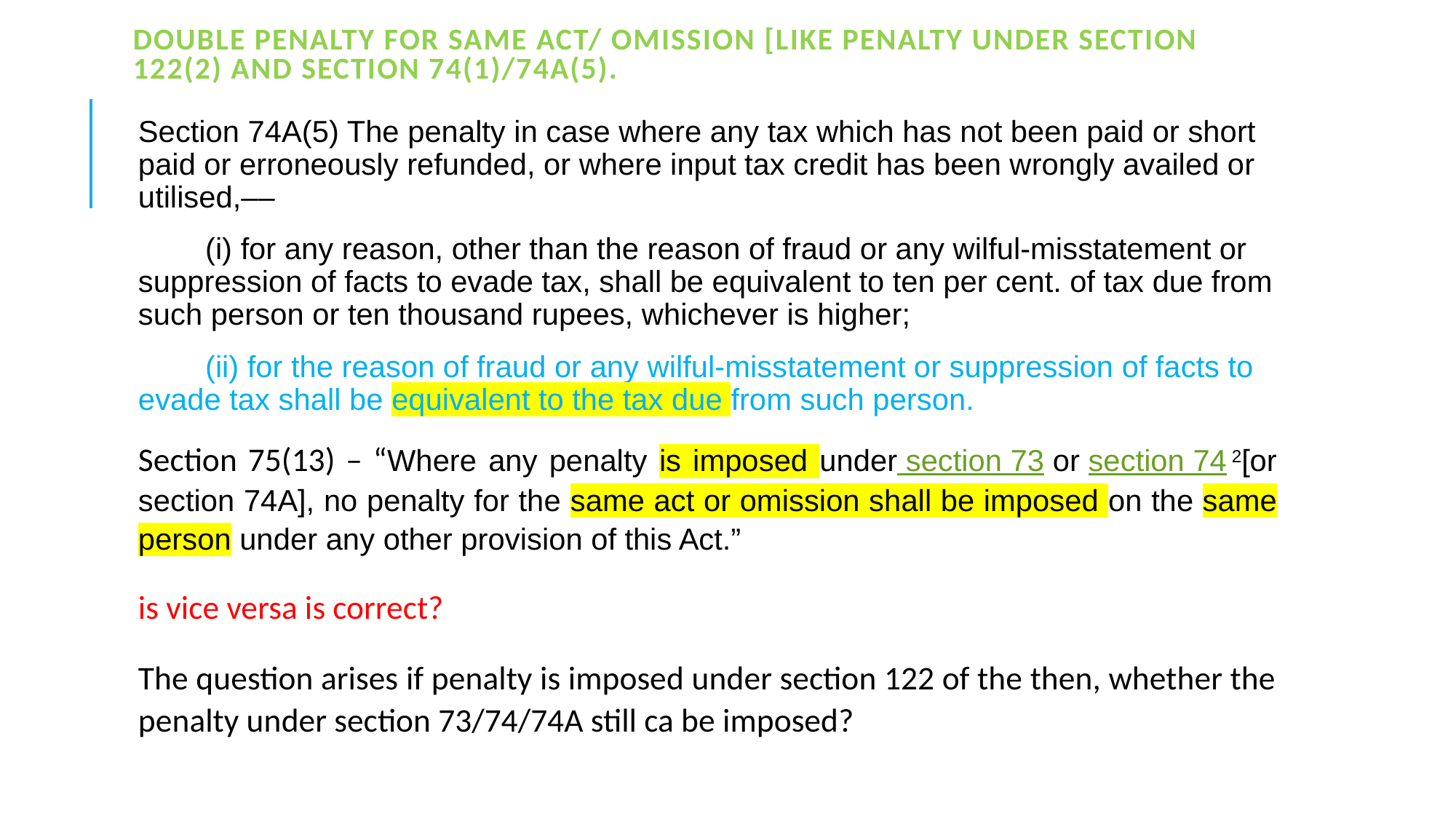

# double penalty for same act/ omission [like penalty under section 122(2) and section 74(1)/74A(5).
Section 74A(5) The penalty in case where any tax which has not been paid or short paid or erroneously refunded, or where input tax credit has been wrongly availed or utilised,––
        (i) for any reason, other than the reason of fraud or any wilful-misstatement or suppression of facts to evade tax, shall be equivalent to ten per cent. of tax due from such person or ten thousand rupees, whichever is higher;
        (ii) for the reason of fraud or any wilful-misstatement or suppression of facts to evade tax shall be equivalent to the tax due from such person.
Section 75(13) – “Where any penalty is imposed under section 73 or section 74 2[or section 74A], no penalty for the same act or omission shall be imposed on the same person under any other provision of this Act.”
is vice versa is correct?
The question arises if penalty is imposed under section 122 of the then, whether the penalty under section 73/74/74A still ca be imposed?